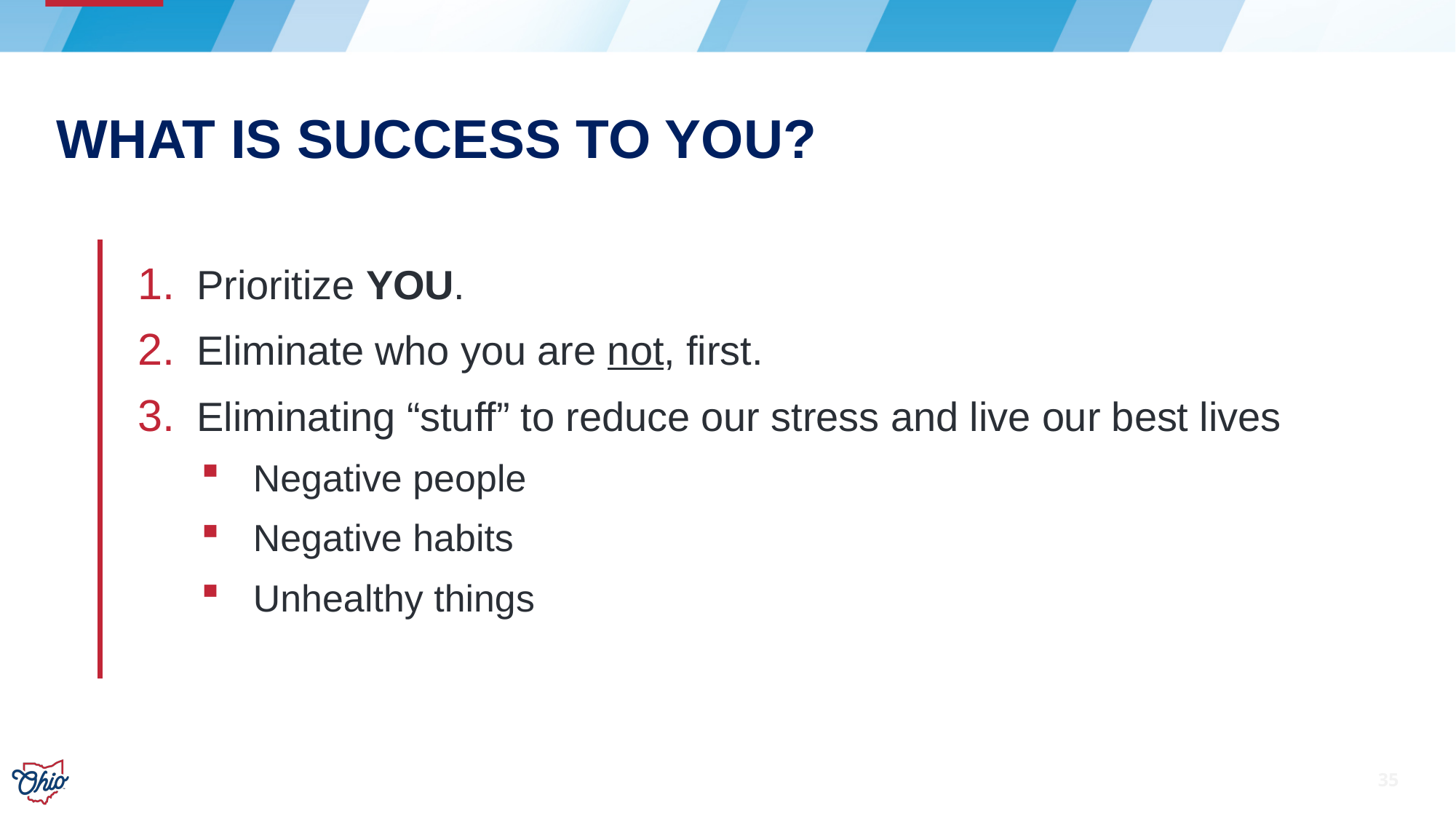

# What is success to you?
Prioritize YOU.
Eliminate who you are not, first.
Eliminating “stuff” to reduce our stress and live our best lives
Negative people
Negative habits
Unhealthy things

35